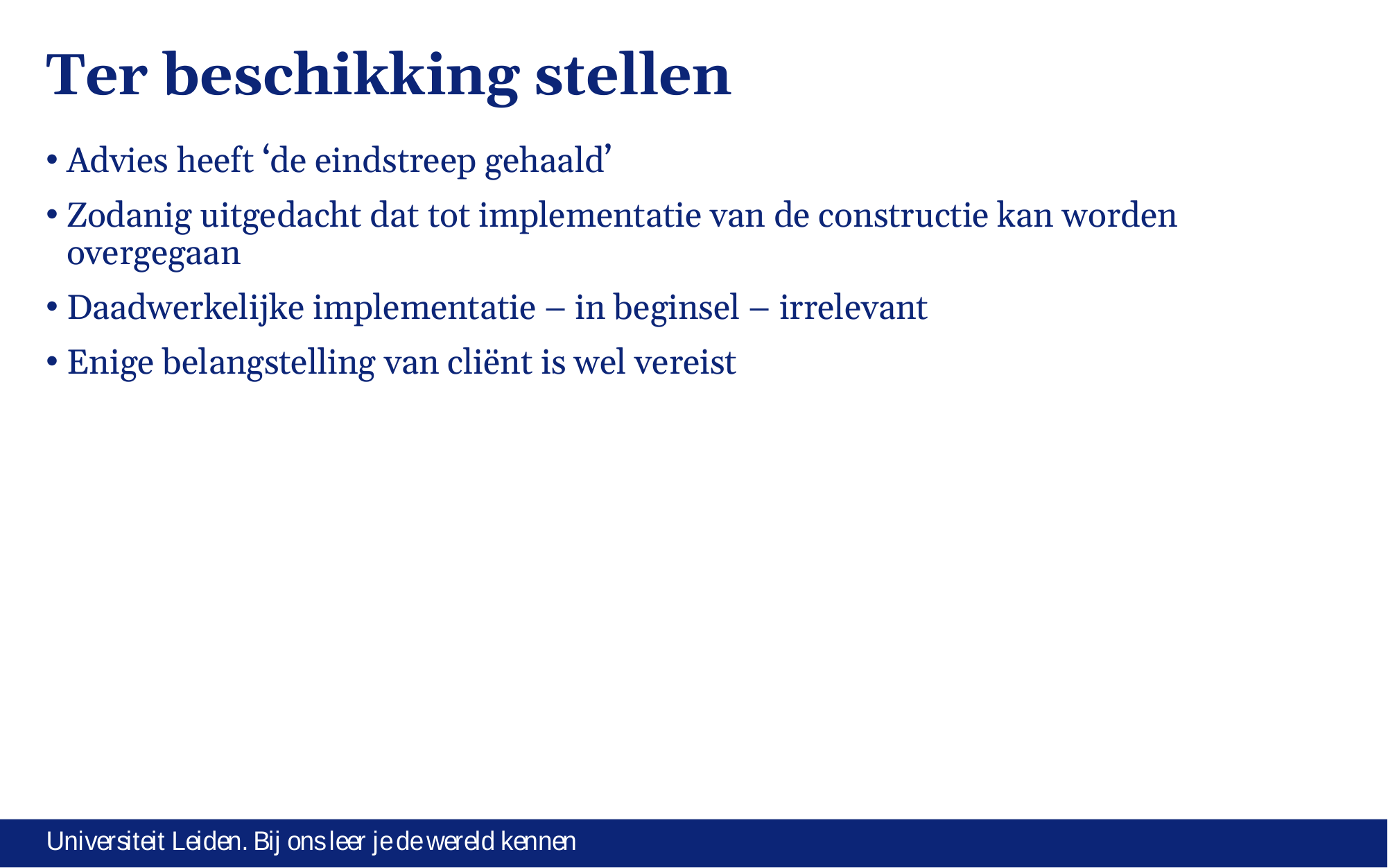

# Ter beschikking stellen
Advies heeft ‘de eindstreep gehaald’
Zodanig uitgedacht dat tot implementatie van de constructie kan worden overgegaan
Daadwerkelijke implementatie – in beginsel – irrelevant
Enige belangstelling van cliënt is wel vereist